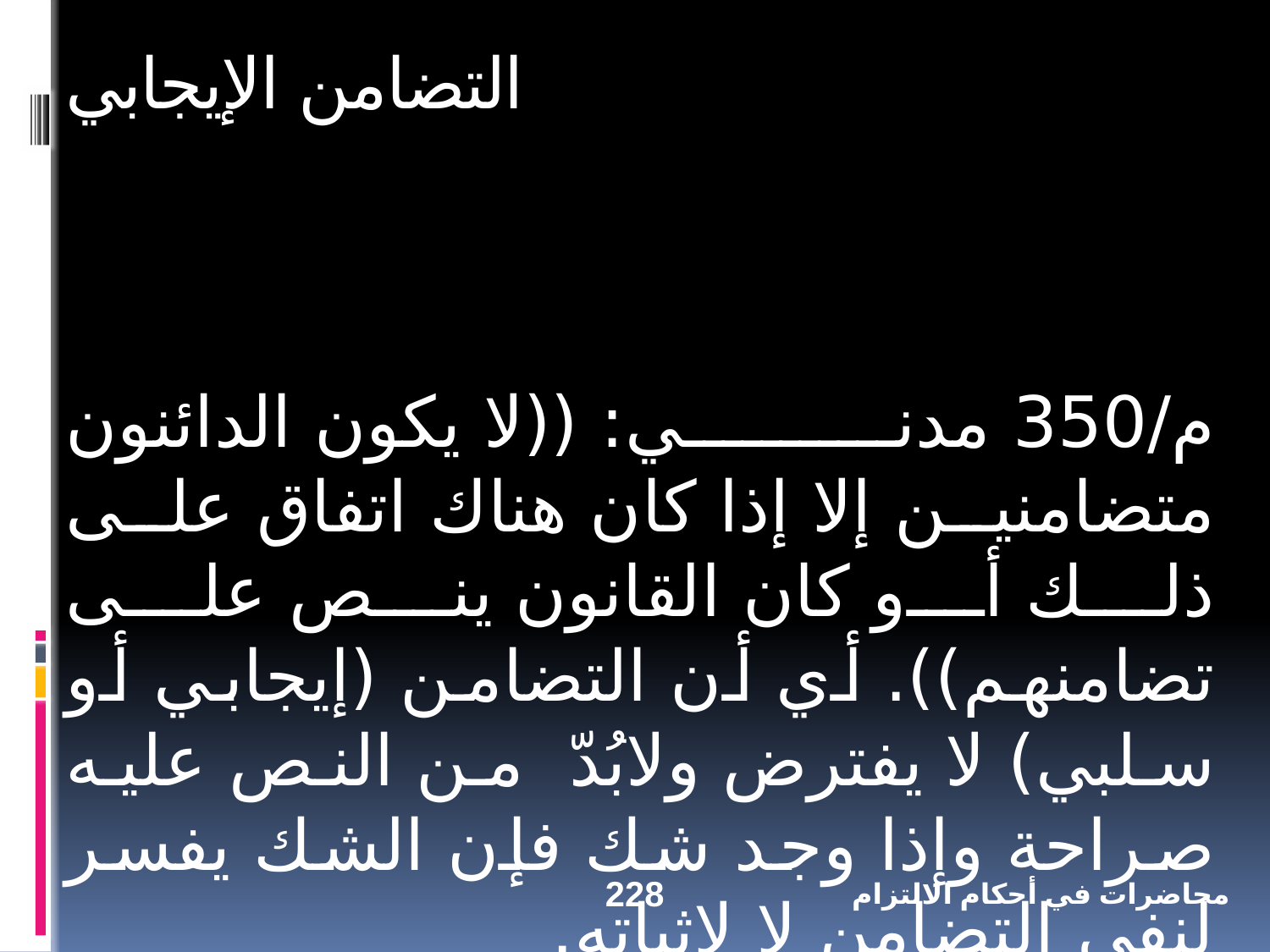

التضامن الإيجابي
م/350 مدني: ((لا يكون الدائنون متضامنين إلا إذا كان هناك اتفاق على ذلك أو كان القانون ينص على تضامنهم)). أي أن التضامن (إيجابي أو سلبي) لا يفترض ولابُدّ  من النص عليه صراحة وإذا وجد شك فإن الشك يفسر لنفي التضامن لا لإثباته.

228
محاضرات في أحكام الالتزام